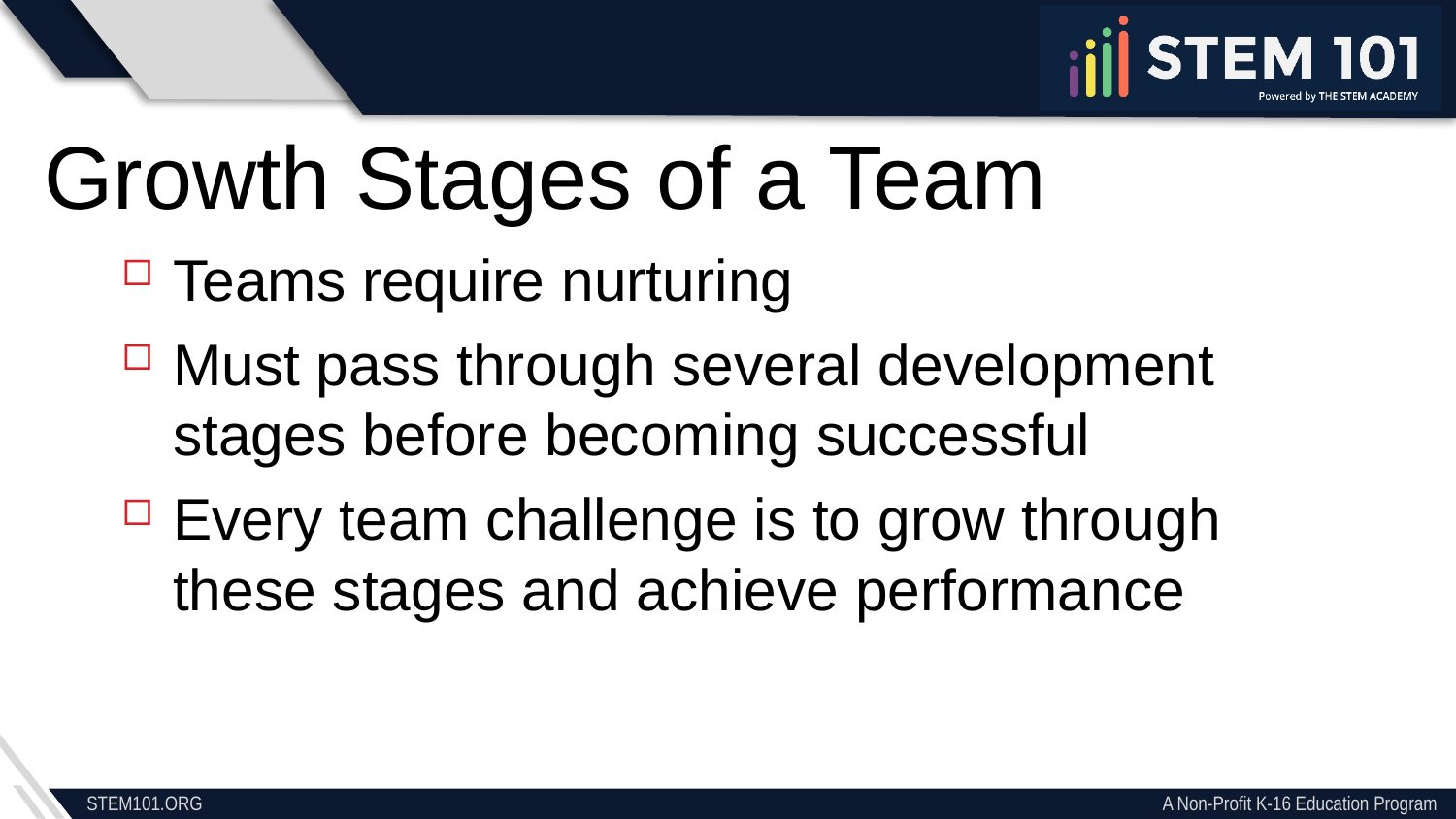

Growth Stages of a Team
Teams require nurturing
Must pass through several development stages before becoming successful
Every team challenge is to grow through these stages and achieve performance